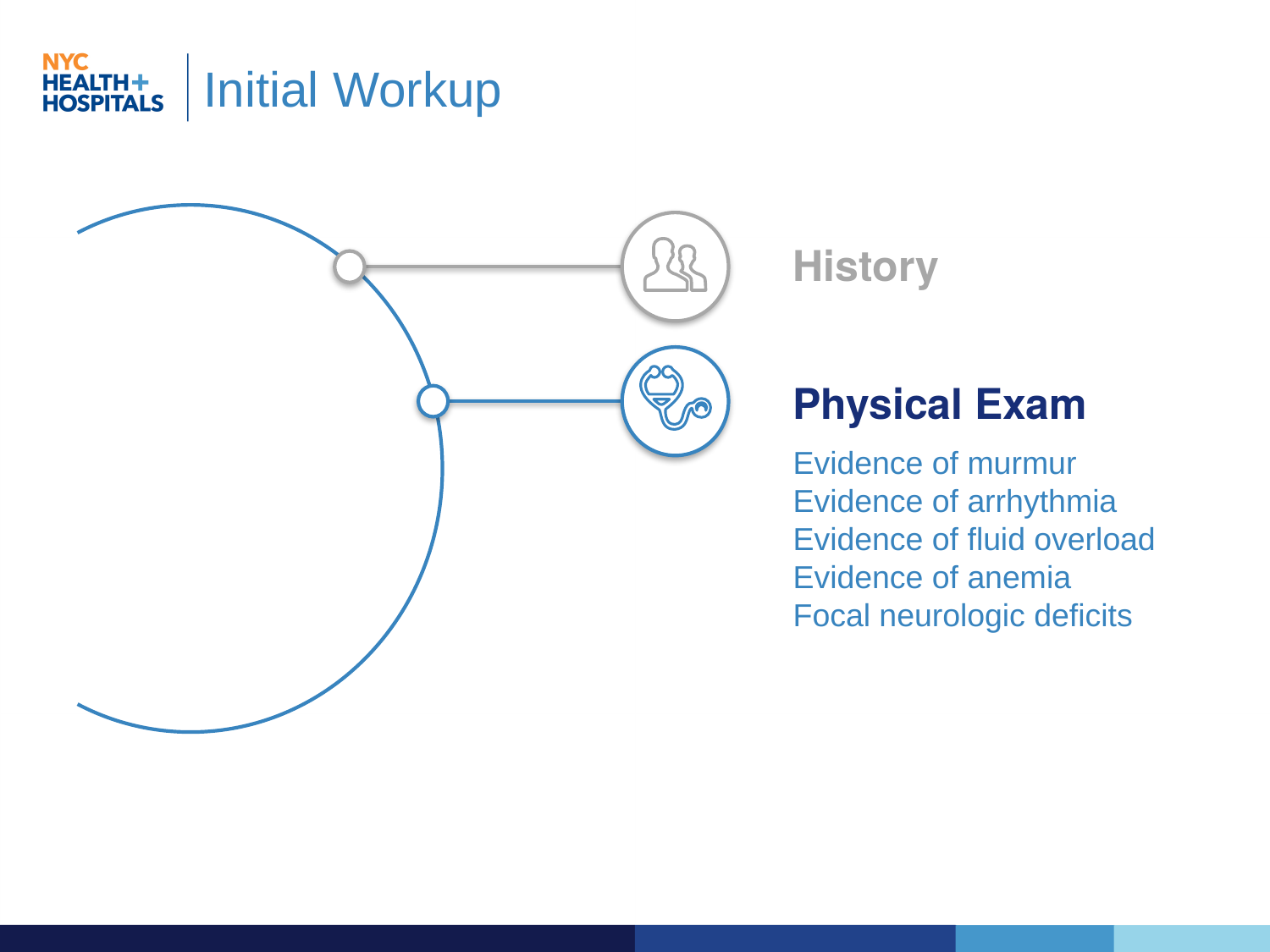

# Initial Workup

History

Physical Exam

Evidence of murmur
Evidence of arrhythmia
Evidence of fluid overload
Evidence of anemia
Focal neurologic deficits
11